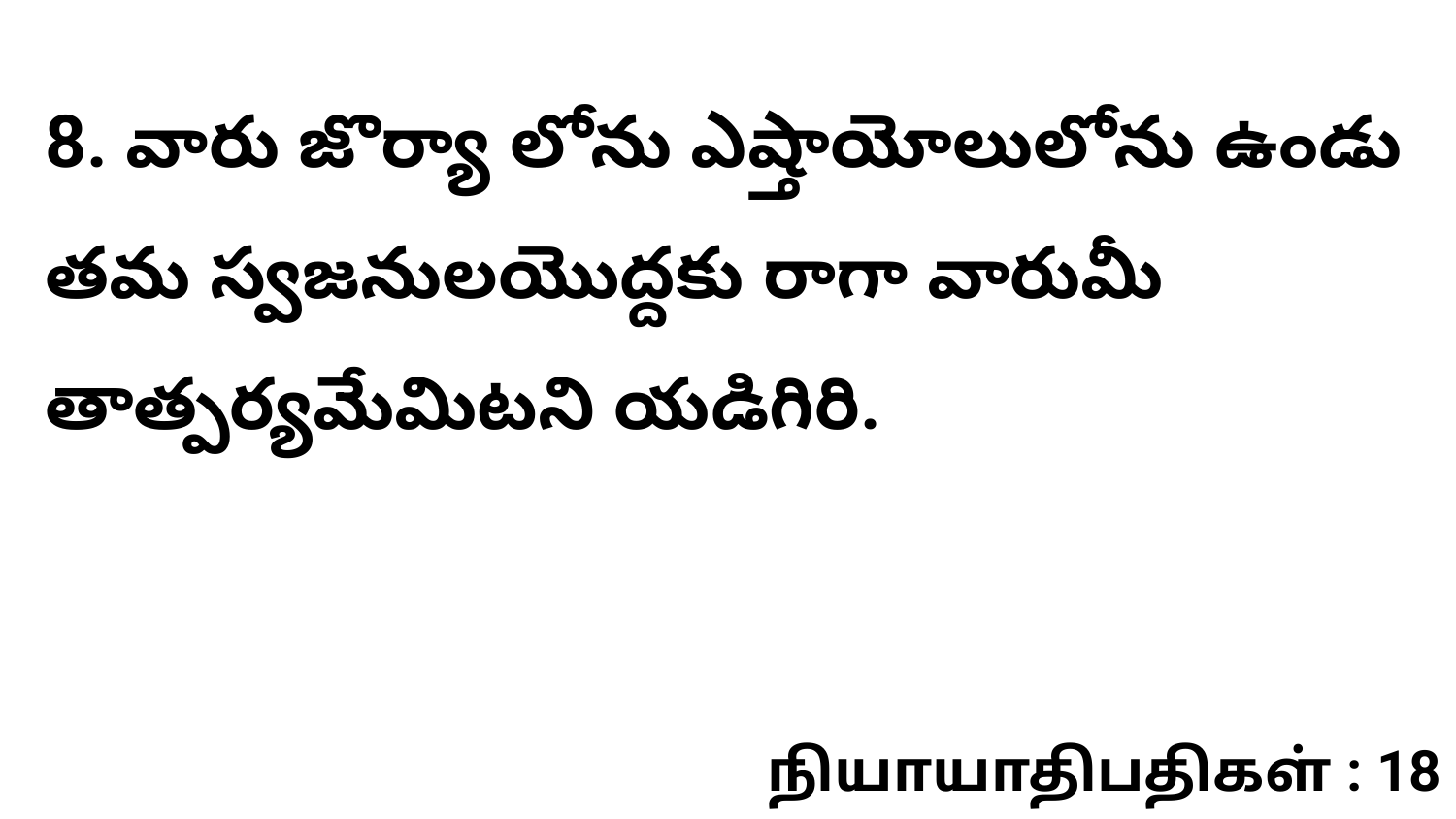

8. వారు జొర్యా లోను ఎష్తాయోలులోను ఉండు తమ స్వజనులయొద్దకు రాగా వారుమీ తాత్పర్యమేమిటని యడిగిరి.
நியாயாதிபதிகள் : 18